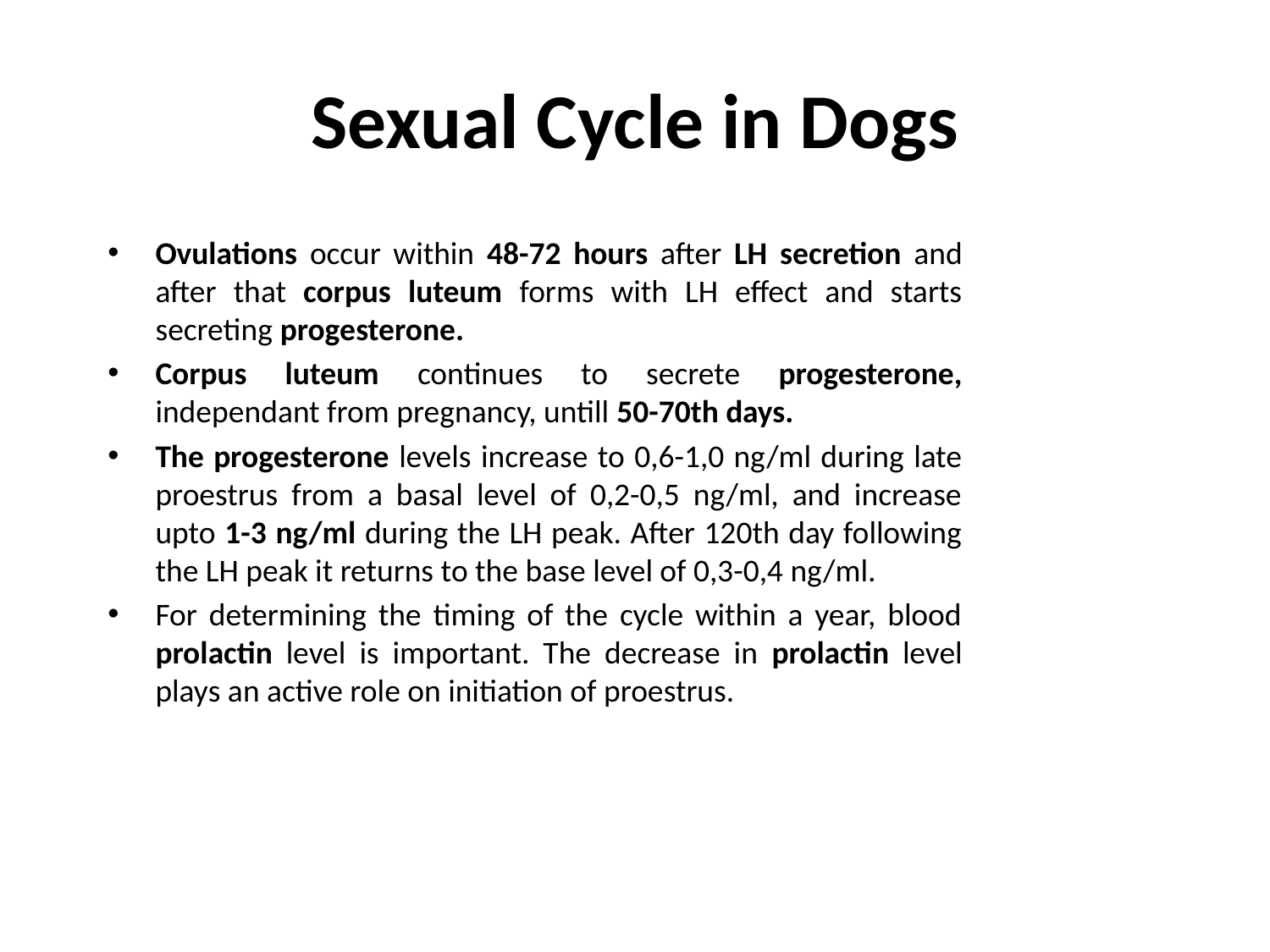

# Sexual Cycle in Dogs
Ovulations occur within 48-72 hours after LH secretion and after that corpus luteum forms with LH effect and starts secreting progesterone.
Corpus luteum continues to secrete progesterone, independant from pregnancy, untill 50-70th days.
The progesterone levels increase to 0,6-1,0 ng/ml during late proestrus from a basal level of 0,2-0,5 ng/ml, and increase upto 1-3 ng/ml during the LH peak. After 120th day following the LH peak it returns to the base level of 0,3-0,4 ng/ml.
For determining the timing of the cycle within a year, blood prolactin level is important. The decrease in prolactin level plays an active role on initiation of proestrus.